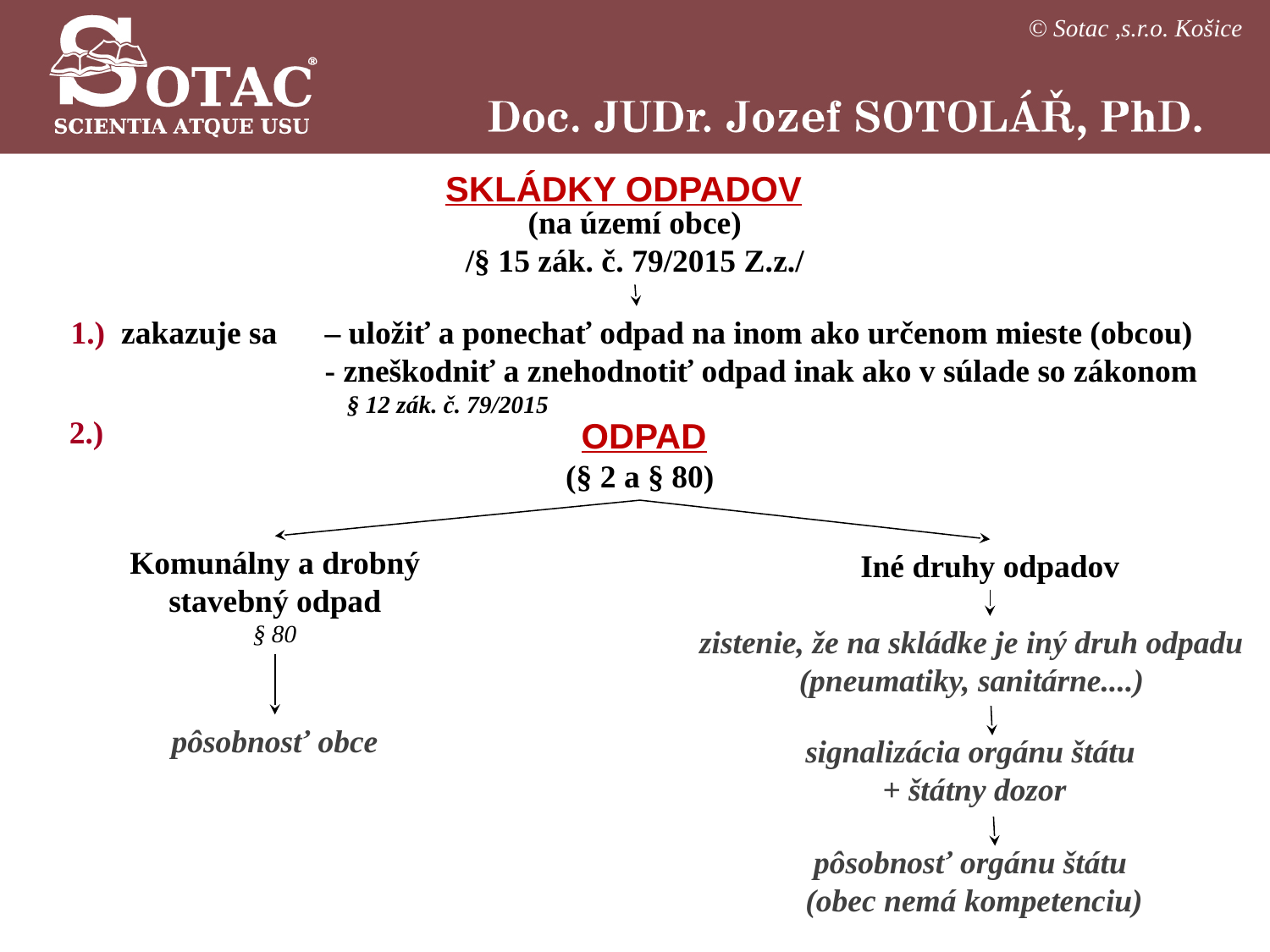

© Sotac ,s.r.o. Košice
 SKLÁDKY ODPADOV
(na území obce)
/§ 15 zák. č. 79/2015 Z.z./
1.)  zakazuje sa 	– uložiť a ponechať odpad na inom ako určenom mieste (obcou)
		- zneškodniť a znehodnotiť odpad inak ako v súlade so zákonom
                                             § 12 zák. č. 79/2015
2.)
 ODPAD
(§ 2 a § 80)
Komunálny a drobný stavebný odpad
§ 80
Iné druhy odpadov
zistenie, že na skládke je iný druh odpadu (pneumatiky, sanitárne....)
pôsobnosť obce
signalizácia orgánu štátu
+ štátny dozor
pôsobnosť orgánu štátu
(obec nemá kompetenciu)